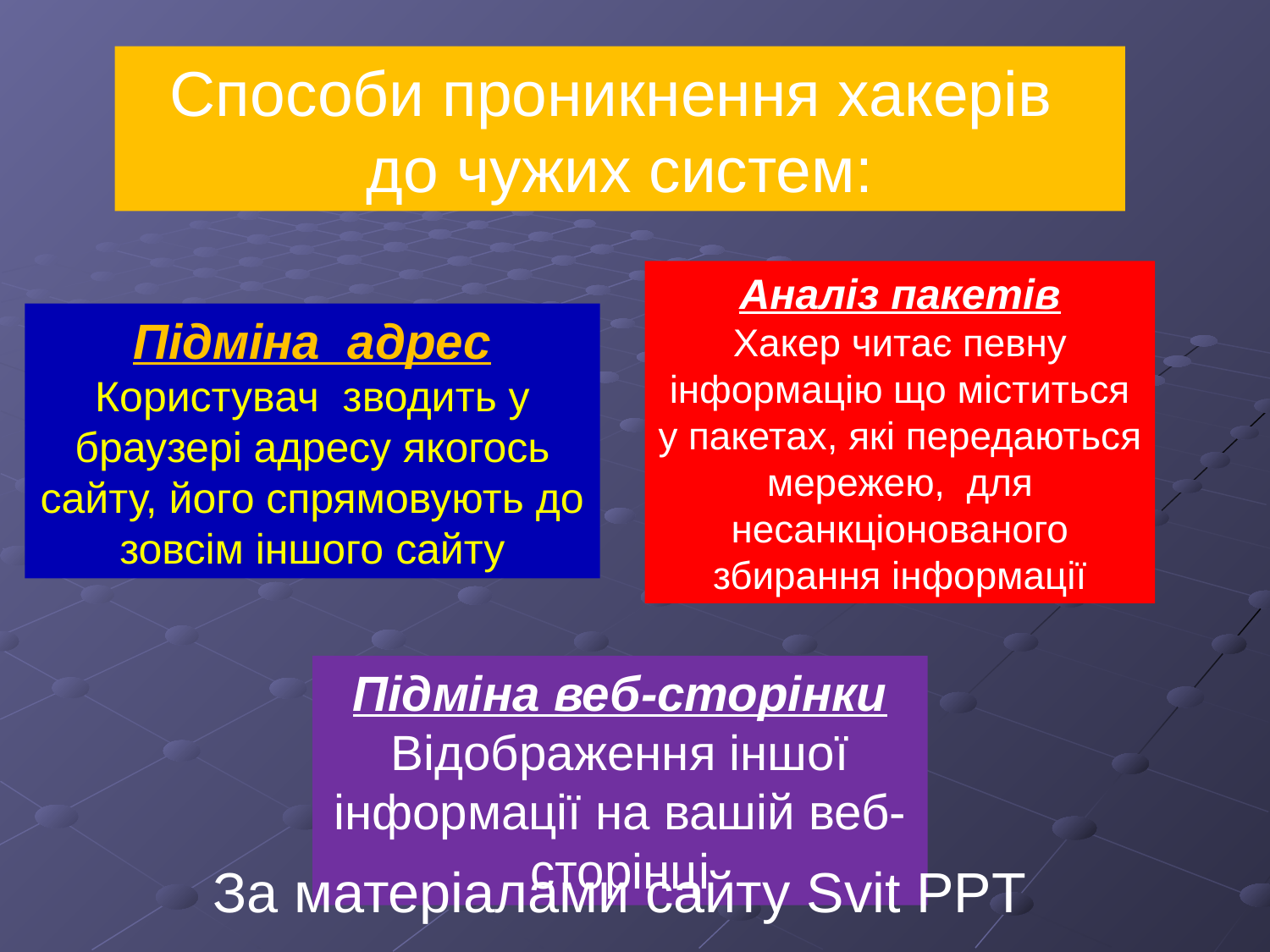

Способи проникнення хакерів
до чужих систем:
Аналіз пакетів
Хакер читає певну інформацію що міститься у пакетах, які передаються мережею,  для несанкціонованого збирання інформації
Підміна  адрес
Користувач  зводить у браузері адресу якогось сайту, його спрямовують до зовсім іншого сайту
Підміна веб-сторінки Відображення іншої інформації на вашій веб-сторінці
За матеріалами сайту Svit PPT